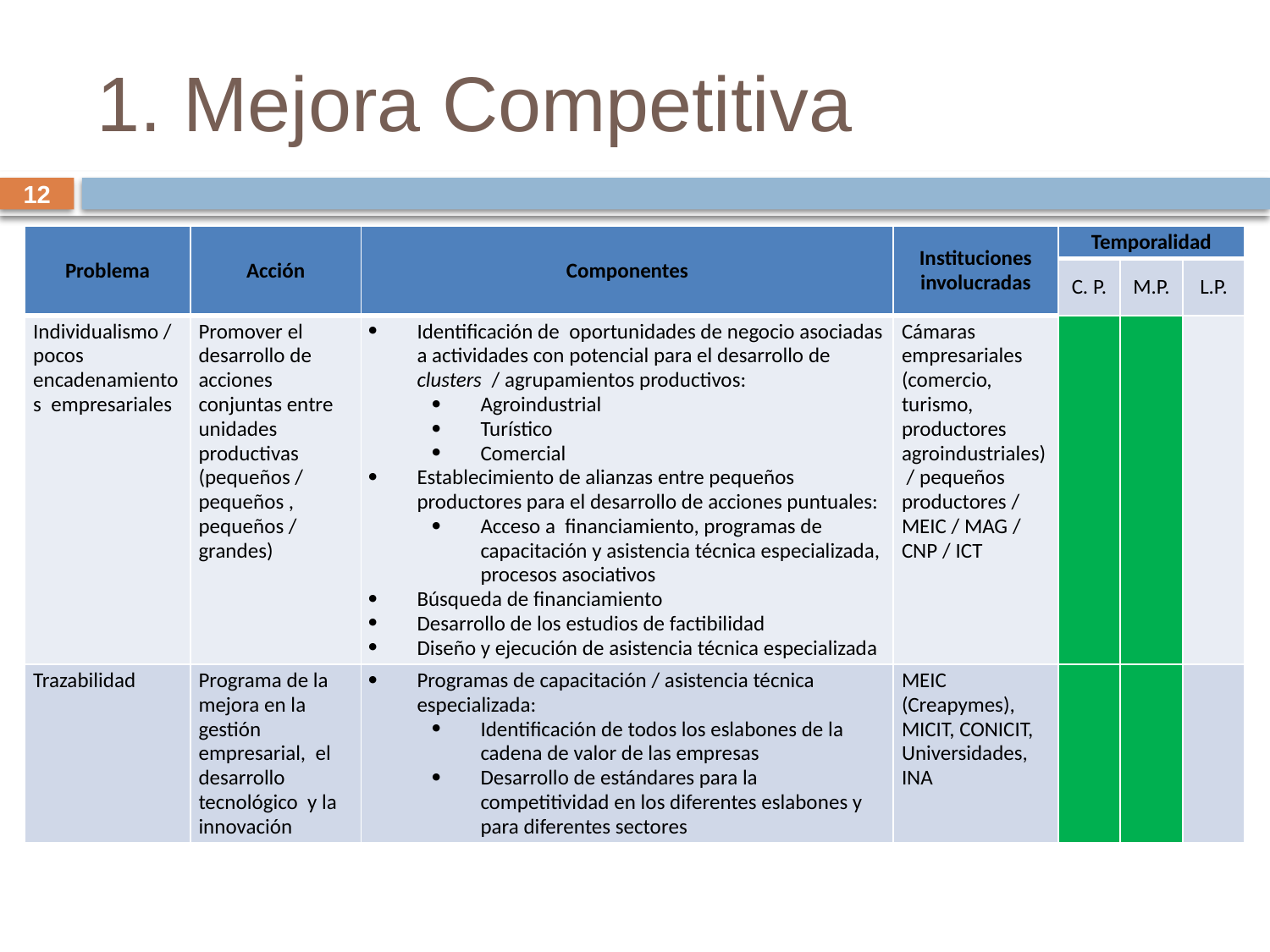

# 1. Mejora Competitiva
12
| Problema | Acción | Componentes | Instituciones involucradas | Temporalidad |  |  |
| --- | --- | --- | --- | --- | --- | --- |
|  |  |  |  | C. P. | M.P. | L.P. |
| Individualismo / pocos encadenamientos empresariales | Promover el desarrollo de acciones conjuntas entre unidades productivas (pequeños / pequeños , pequeños / grandes) | Identificación de oportunidades de negocio asociadas a actividades con potencial para el desarrollo de clusters / agrupamientos productivos: Agroindustrial Turístico Comercial Establecimiento de alianzas entre pequeños productores para el desarrollo de acciones puntuales: Acceso a financiamiento, programas de capacitación y asistencia técnica especializada, procesos asociativos Búsqueda de financiamiento Desarrollo de los estudios de factibilidad Diseño y ejecución de asistencia técnica especializada | Cámaras empresariales (comercio, turismo, productores agroindustriales) / pequeños productores / MEIC / MAG / CNP / ICT |  |  |  |
| Trazabilidad | Programa de la mejora en la gestión empresarial, el desarrollo tecnológico y la innovación | Programas de capacitación / asistencia técnica especializada: Identificación de todos los eslabones de la cadena de valor de las empresas Desarrollo de estándares para la competitividad en los diferentes eslabones y para diferentes sectores | MEIC (Creapymes), MICIT, CONICIT, Universidades, INA |  |  |  |